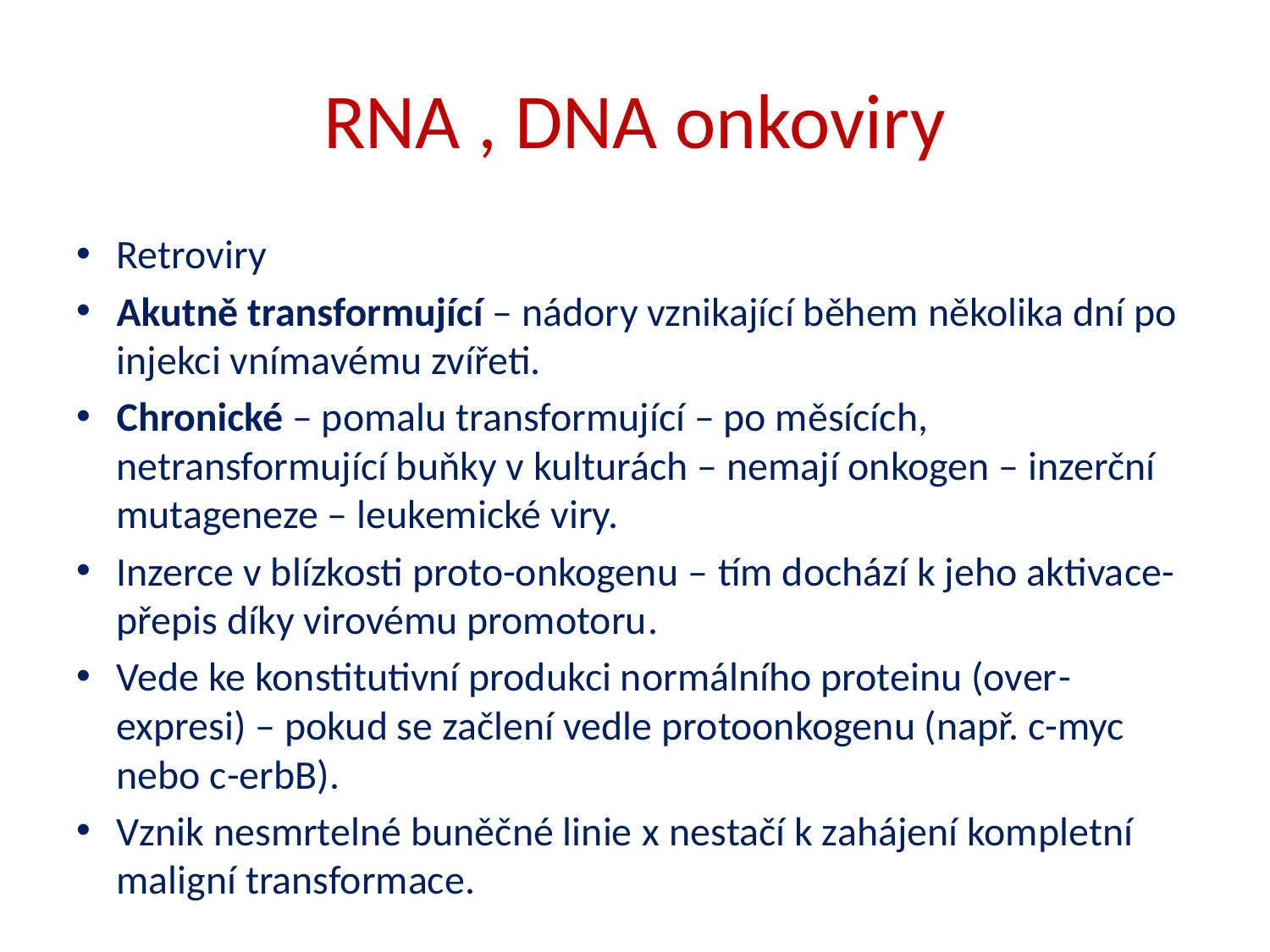

# RNA , DNA onkoviry
Retroviry
Akutně transformující – nádory vznikající během několika dní po injekci vnímavému zvířeti.
Chronické – pomalu transformující – po měsících, netransformující buňky v kulturách – nemají onkogen – inzerční mutageneze – leukemické viry.
Inzerce v blízkosti proto-onkogenu – tím dochází k jeho aktivace- přepis díky virovému promotoru.
Vede ke konstitutivní produkci normálního proteinu (over-expresi) – pokud se začlení vedle protoonkogenu (např. c-myc nebo c-erbB).
Vznik nesmrtelné buněčné linie x nestačí k zahájení kompletní maligní transformace.